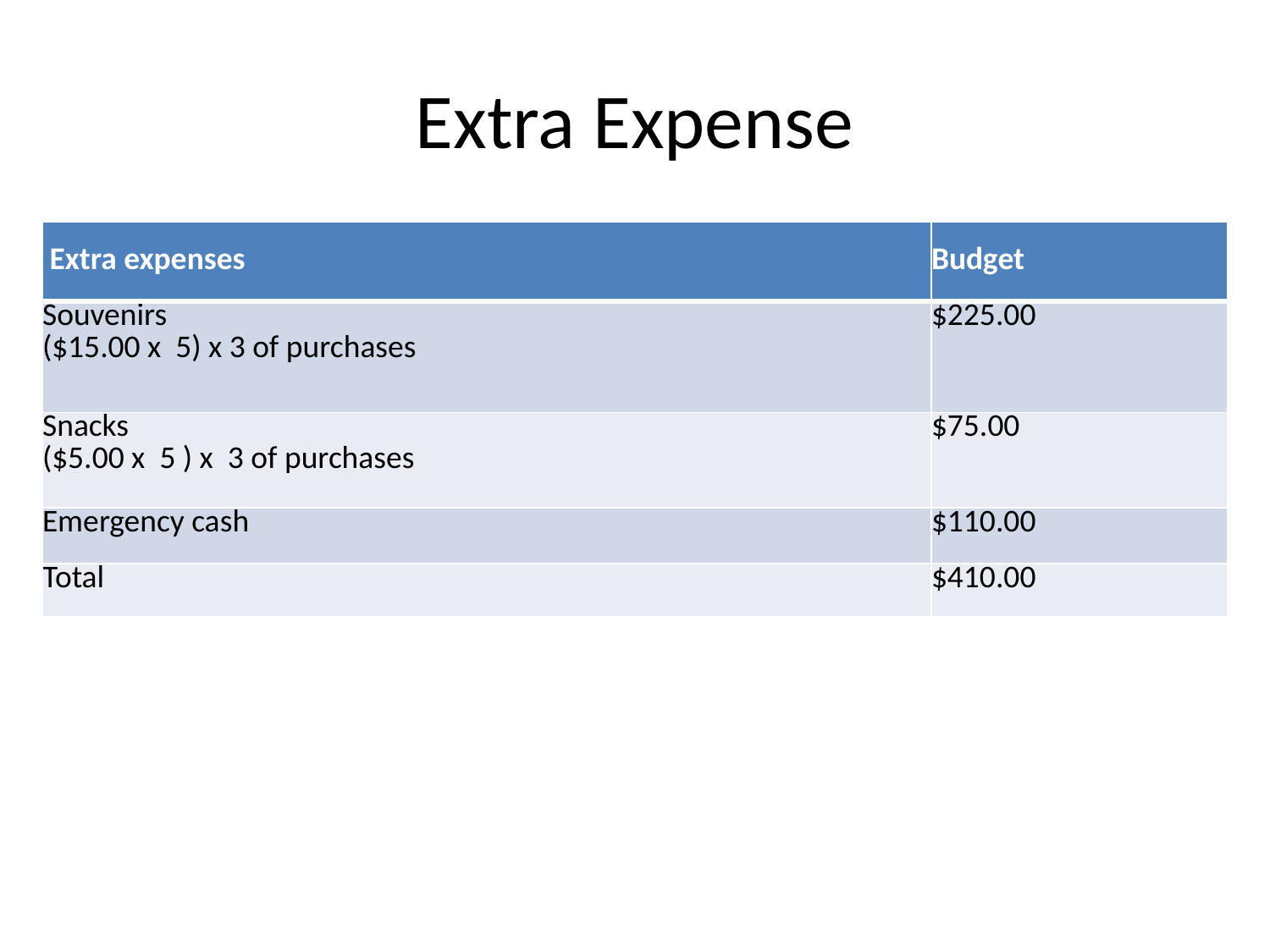

# Extra Expense
| Extra expenses | Budget |
| --- | --- |
| Souvenirs ($15.00 x 5) x 3 of purchases | $225.00 |
| Snacks ($5.00 x 5 ) x 3 of purchases | $75.00 |
| Emergency cash | $110.00 |
| Total | $410.00 |